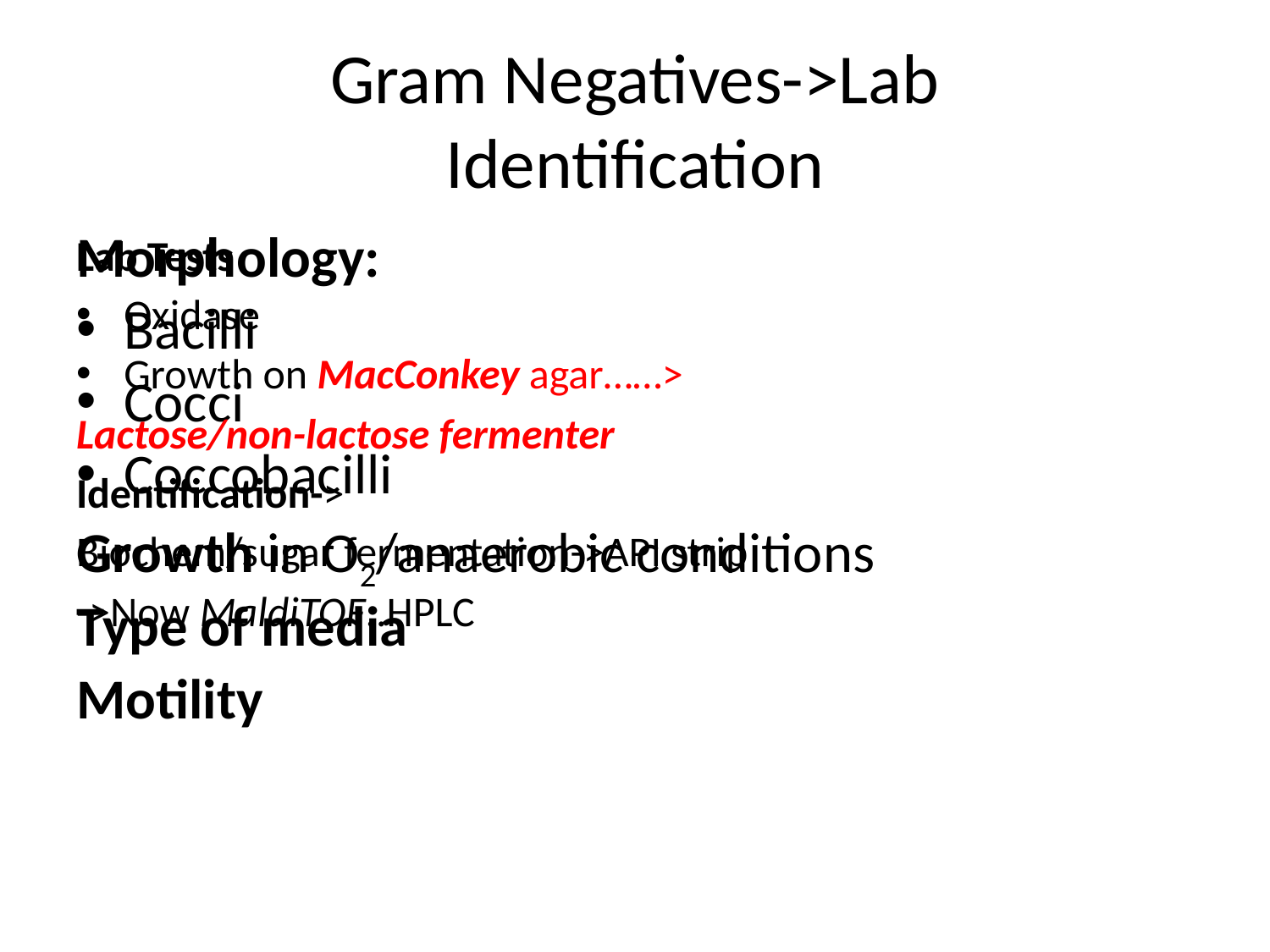

# Gram Negatives->Lab Identification
Morphology:
Bacilli
Cocci
Coccobacilli
Growth in O2/anaerobic conditions
Type of media
Motility
Lab Tests
Oxidase
Growth on MacConkey agar……>
Lactose/non-lactose fermenter
Identification->
Biochem/sugar fermentation->API strip
->Now MaldiTOF..HPLC